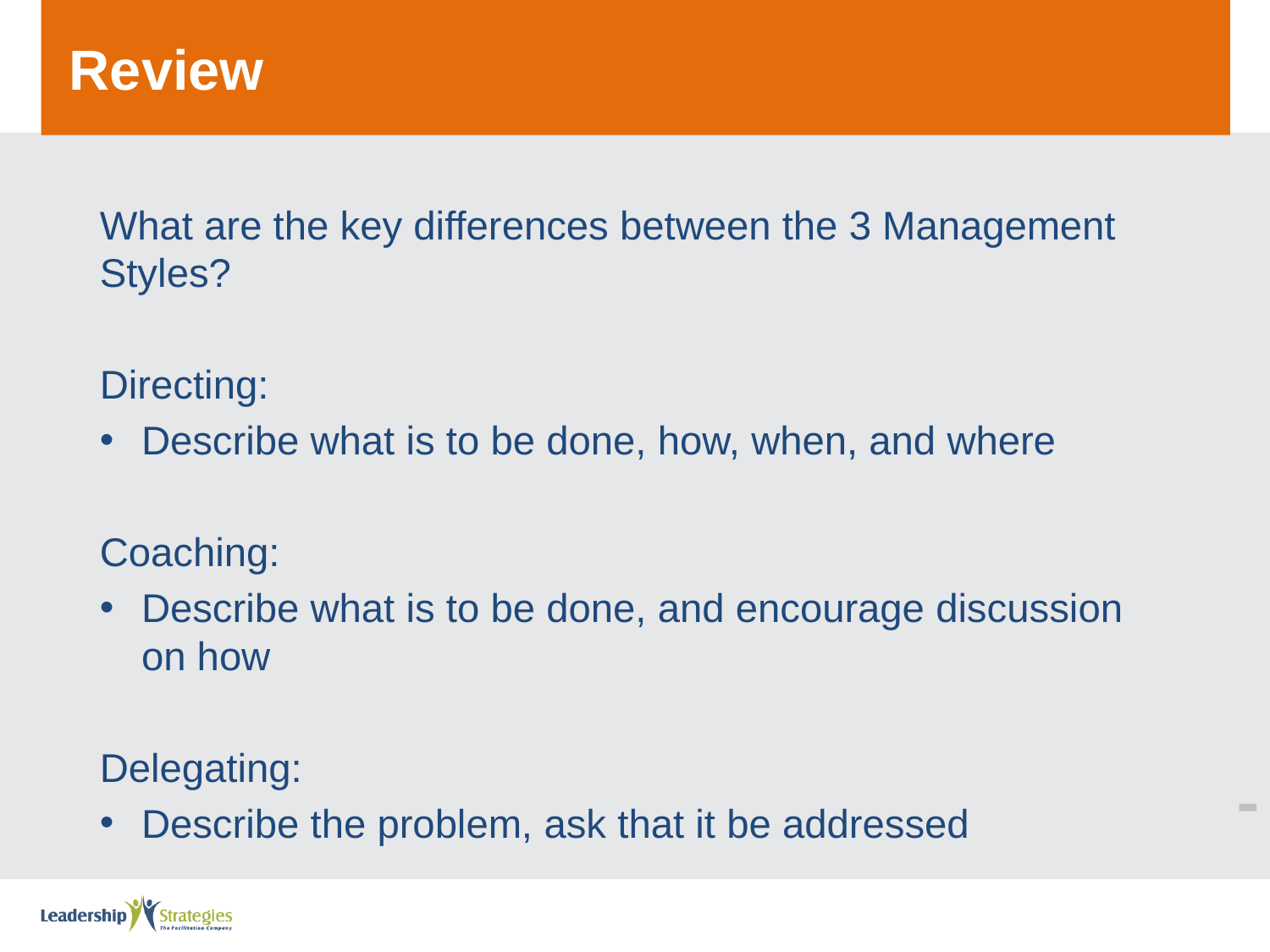

# Review
What are the key differences between the 3 Management Styles?

Directing:
Describe what is to be done, how, when, and where

Coaching:
Describe what is to be done, and encourage discussion on how

Delegating:
Describe the problem, ask that it be addressed
-